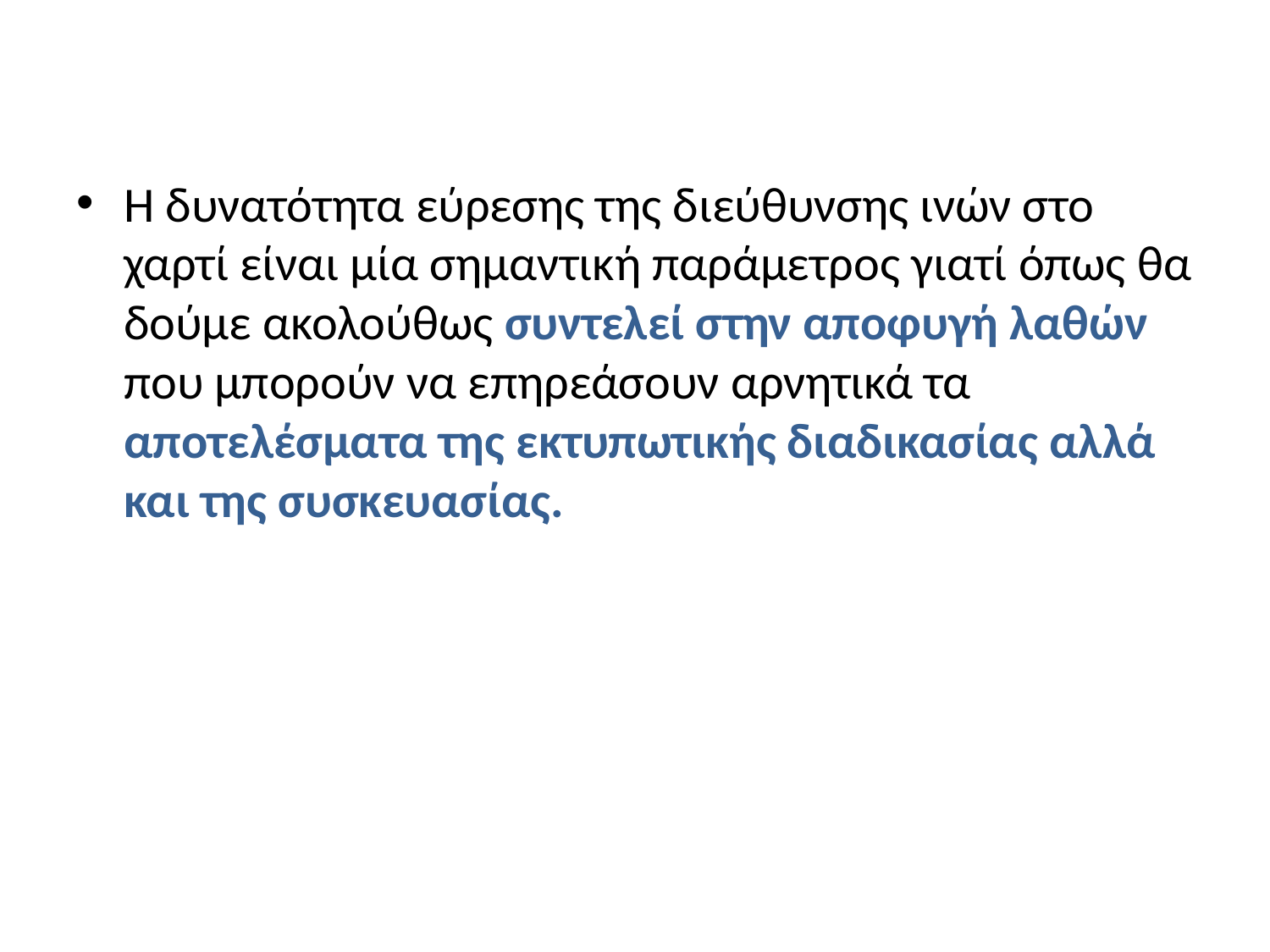

#
Η δυνατότητα εύρεσης της διεύθυνσης ινών στο χαρτί είναι μία σημαντική παράμετρος γιατί όπως θα δούμε ακολούθως συντελεί στην αποφυγή λαθών που μπορούν να επηρεάσουν αρνητικά τα αποτελέσματα της εκτυπωτικής διαδικασίας αλλά και της συσκευασίας.